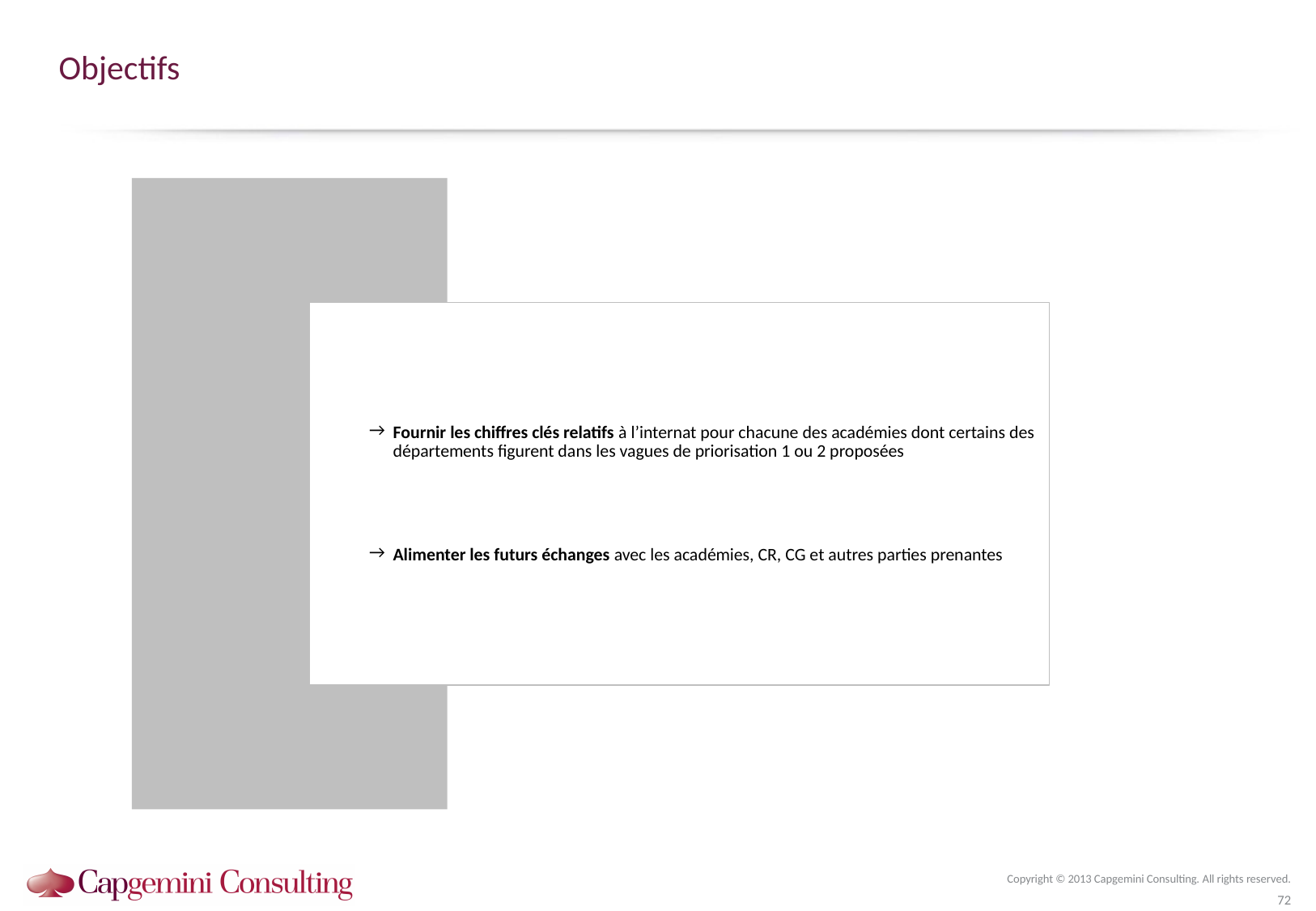

# Objectifs

Fournir les chiffres clés relatifs à l’internat pour chacune des académies dont certains des départements figurent dans les vagues de priorisation 1 ou 2 proposées

Alimenter les futurs échanges avec les académies, CR, CG et autres parties prenantes
Copyright © 2013 Capgemini Consulting. All rights reserved.
72